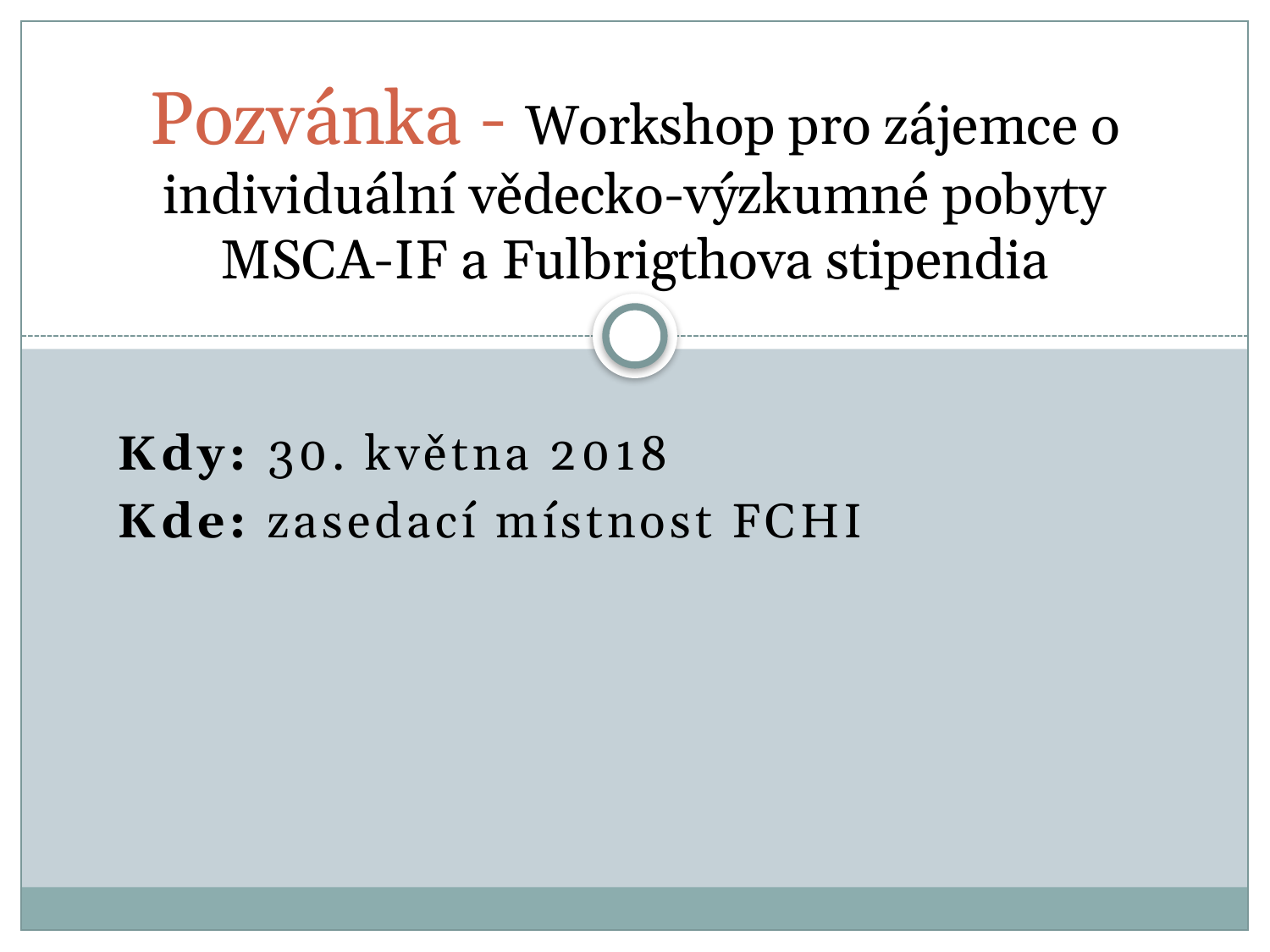

# Pozvánka - Workshop pro zájemce o individuální vědecko-výzkumné pobyty MSCA-IF a Fulbrigthova stipendia
Kdy: 30. května 2018
Kde: zasedací místnost FCHI